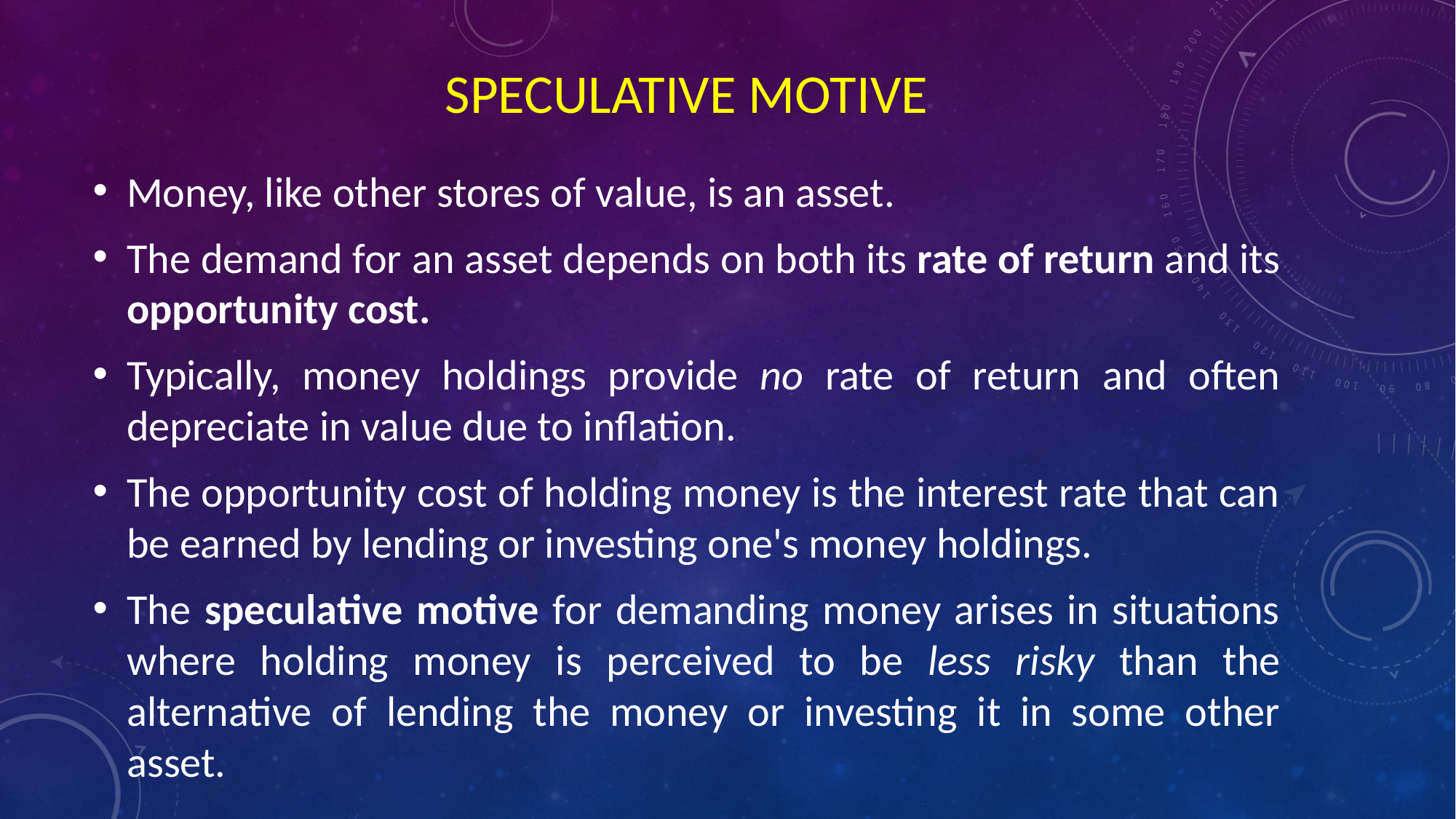

# Speculative motive
Money, like other stores of value, is an asset.
The demand for an asset depends on both its rate of return and its opportunity cost.
Typically, money holdings provide no rate of return and often depreciate in value due to inflation.
The opportunity cost of holding money is the interest rate that can be earned by lending or investing one's money holdings.
The speculative motive for demanding money arises in situations where holding money is perceived to be less risky than the alternative of lending the money or investing it in some other asset.